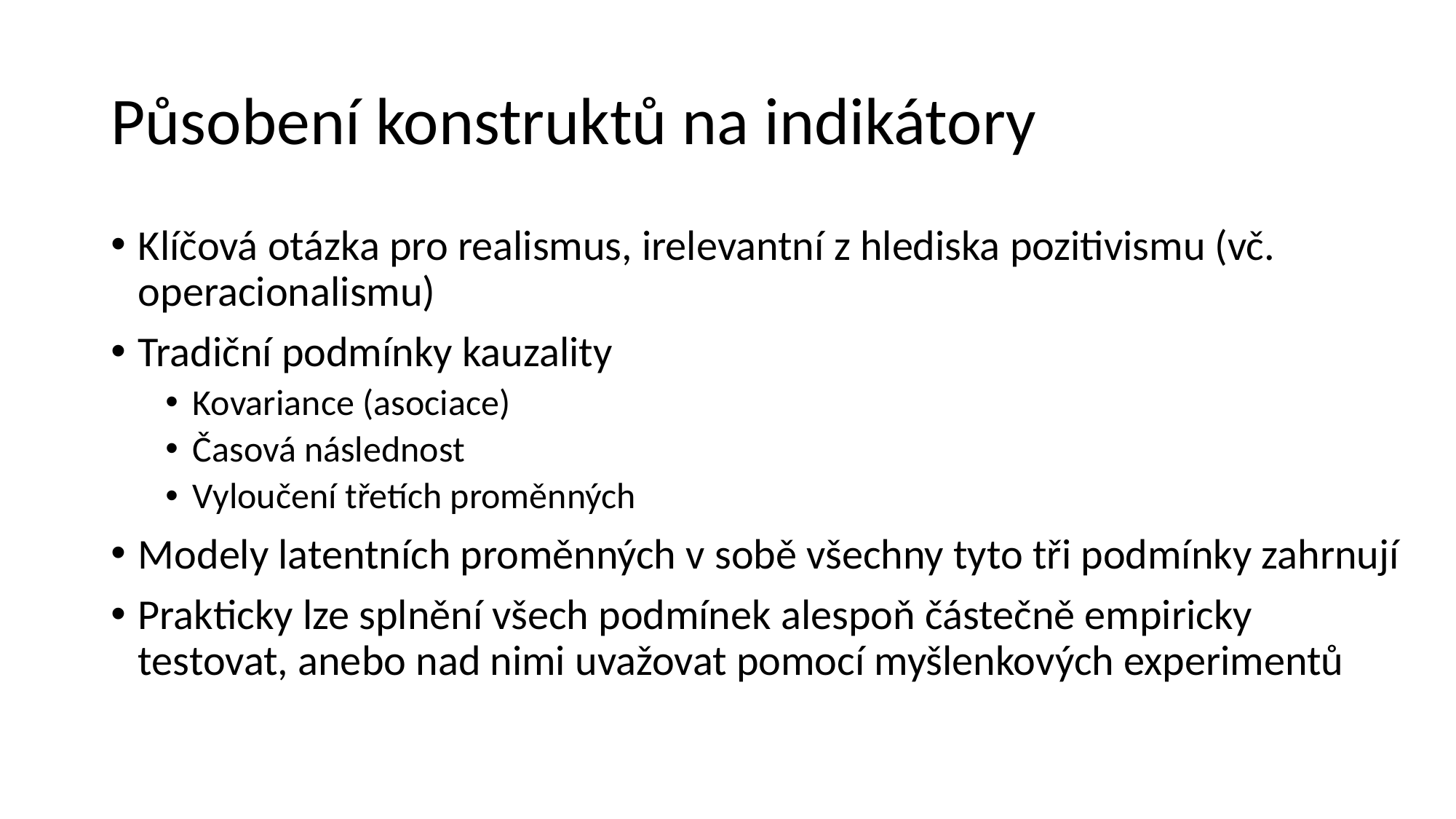

# Působení konstruktů na indikátory
Klíčová otázka pro realismus, irelevantní z hlediska pozitivismu (vč. operacionalismu)
Tradiční podmínky kauzality
Kovariance (asociace)
Časová následnost
Vyloučení třetích proměnných
Modely latentních proměnných v sobě všechny tyto tři podmínky zahrnují
Prakticky lze splnění všech podmínek alespoň částečně empiricky testovat, anebo nad nimi uvažovat pomocí myšlenkových experimentů